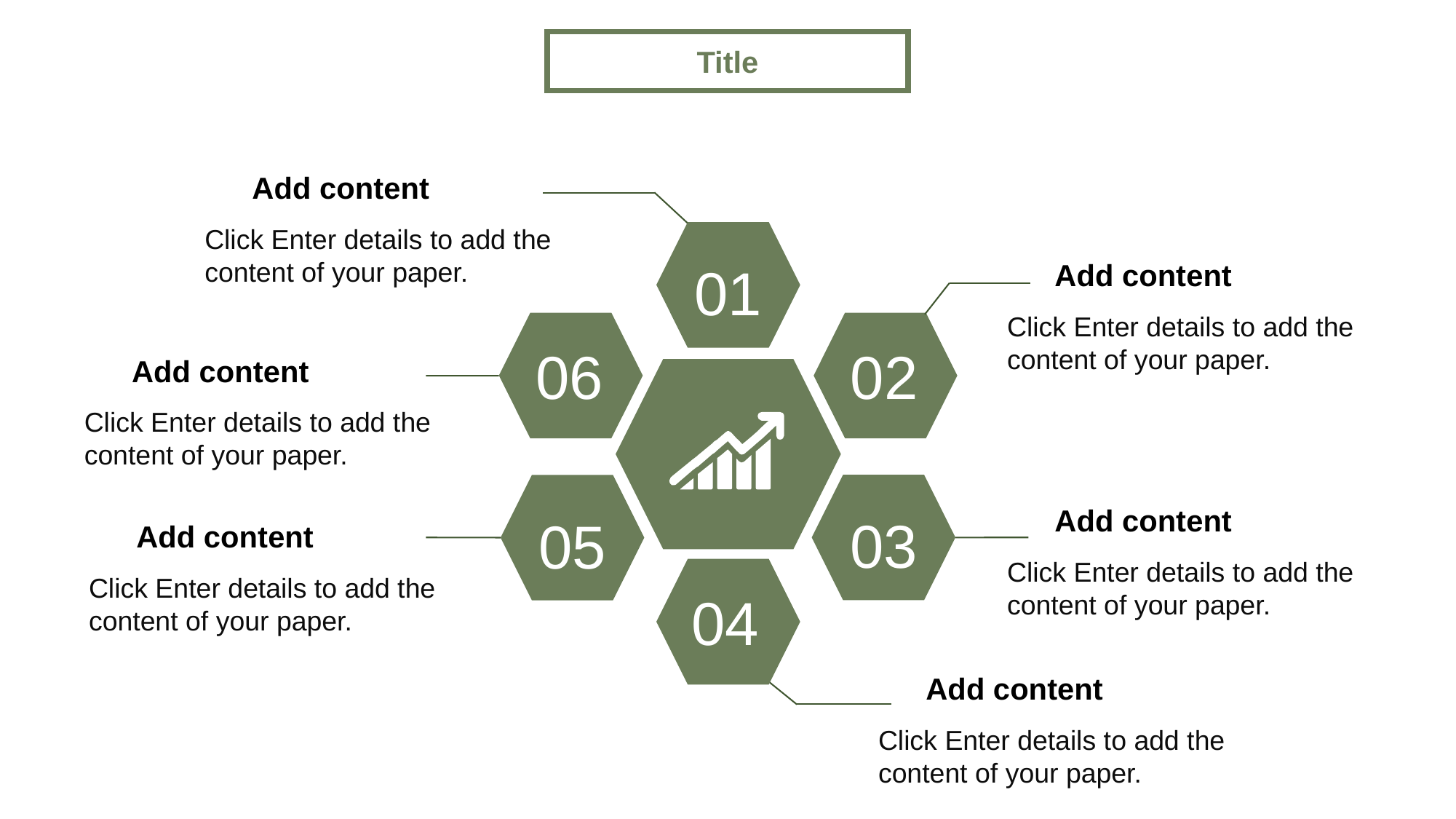

Title
Add content

Click Enter details to add the content of your paper.

01
Add content

Click Enter details to add the content of your paper.

06

02
Add content

Click Enter details to add the content of your paper.

03

05
Add content
Add content

Click Enter details to add the content of your paper.

04
Click Enter details to add the content of your paper.
Add content

Click Enter details to add the content of your paper.